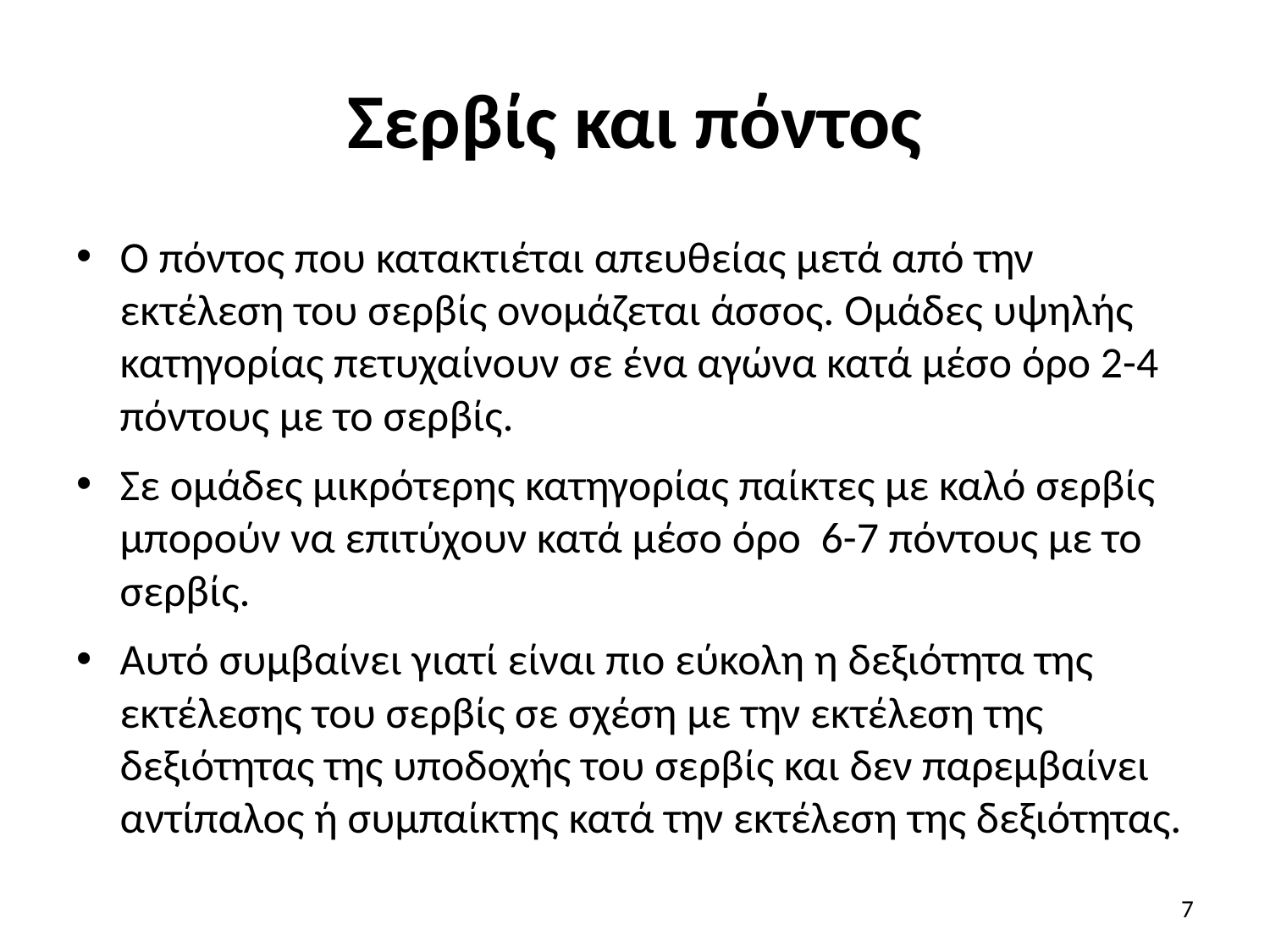

# Σερβίς και πόντος
Ο πόντος που κατακτιέται απευθείας μετά από την εκτέλεση του σερβίς ονομάζεται άσσος. Ομάδες υψηλής κατηγορίας πετυχαίνουν σε ένα αγώνα κατά μέσο όρο 2-4 πόντους με το σερβίς.
Σε ομάδες μικρότερης κατηγορίας παίκτες με καλό σερβίς μπορούν να επιτύχουν κατά μέσο όρο  6-7 πόντους με το σερβίς.
Αυτό συμβαίνει γιατί είναι πιο εύκολη η δεξιότητα της εκτέλεσης του σερβίς σε σχέση με την εκτέλεση της δεξιότητας της υποδοχής του σερβίς και δεν παρεμβαίνει αντίπαλος ή συμπαίκτης κατά την εκτέλεση της δεξιότητας.
7